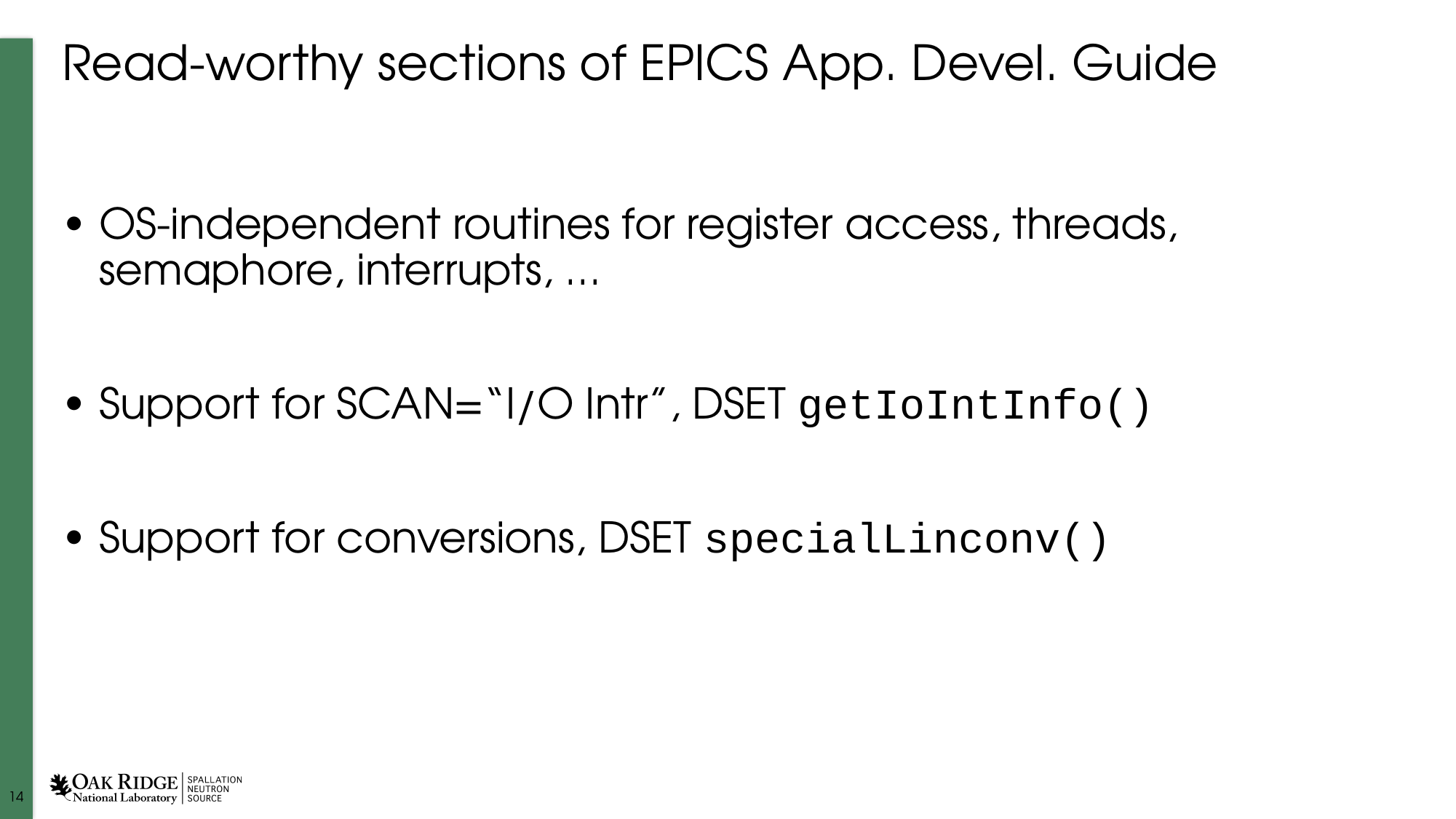

# Read-worthy sections of EPICS App. Devel. Guide
OS-independent routines for register access, threads, semaphore, interrupts, …

Support for SCAN=“I/O Intr”, DSET getIoIntInfo()

Support for conversions, DSET specialLinconv()